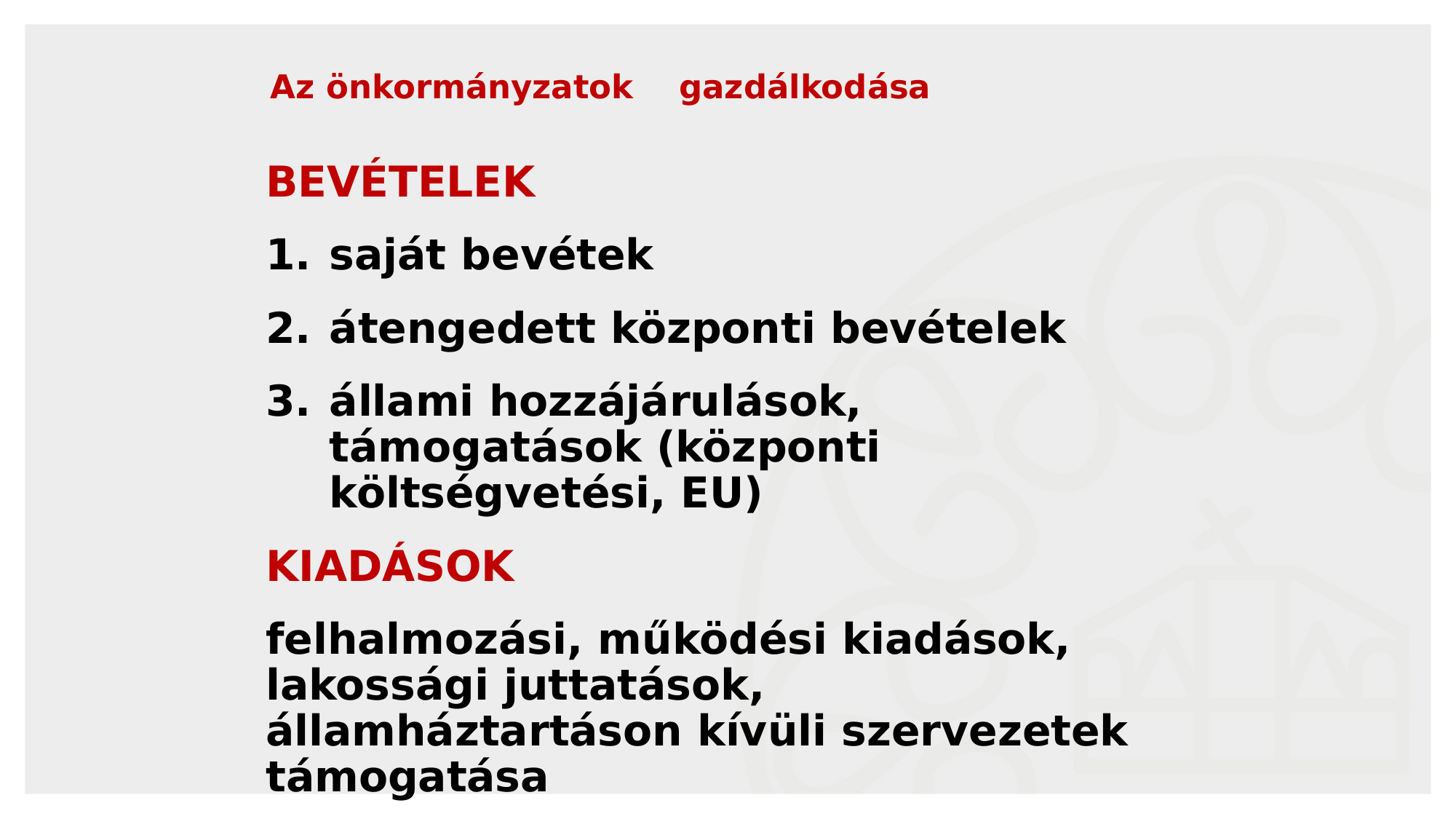

# Az önkormányzatok    gazdálkodása
BEVÉTELEK
saját bevétek
átengedett központi bevételek
állami hozzájárulások, támogatások (központi költségvetési, EU)
KIADÁSOK
felhalmozási, működési kiadások, lakossági juttatások, államháztartáson kívüli szervezetek támogatása